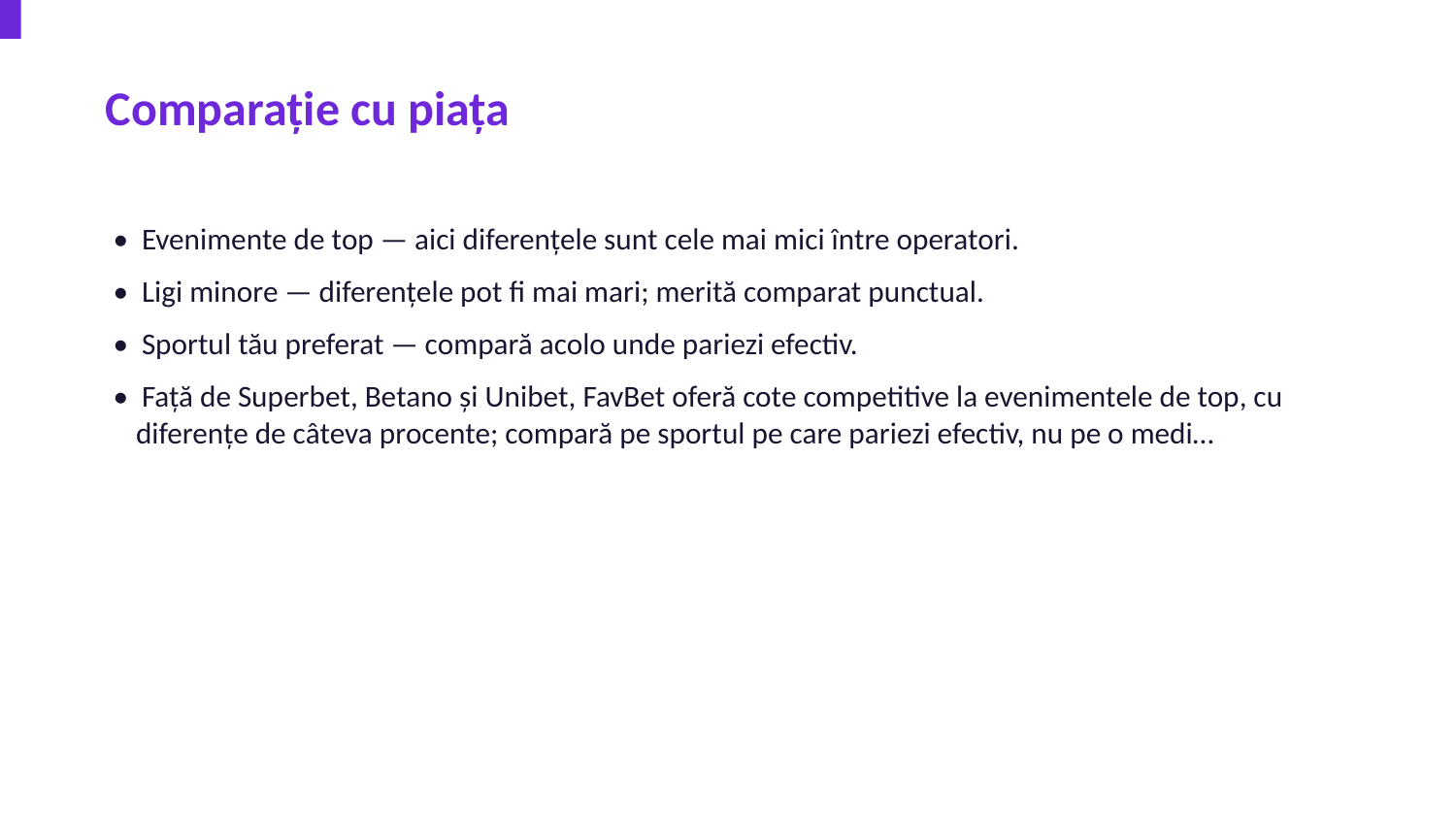

Comparație cu piața
•  Evenimente de top — aici diferențele sunt cele mai mici între operatori.
•  Ligi minore — diferențele pot fi mai mari; merită comparat punctual.
•  Sportul tău preferat — compară acolo unde pariezi efectiv.
•  Față de Superbet, Betano și Unibet, FavBet oferă cote competitive la evenimentele de top, cu diferențe de câteva procente; compară pe sportul pe care pariezi efectiv, nu pe o medi…